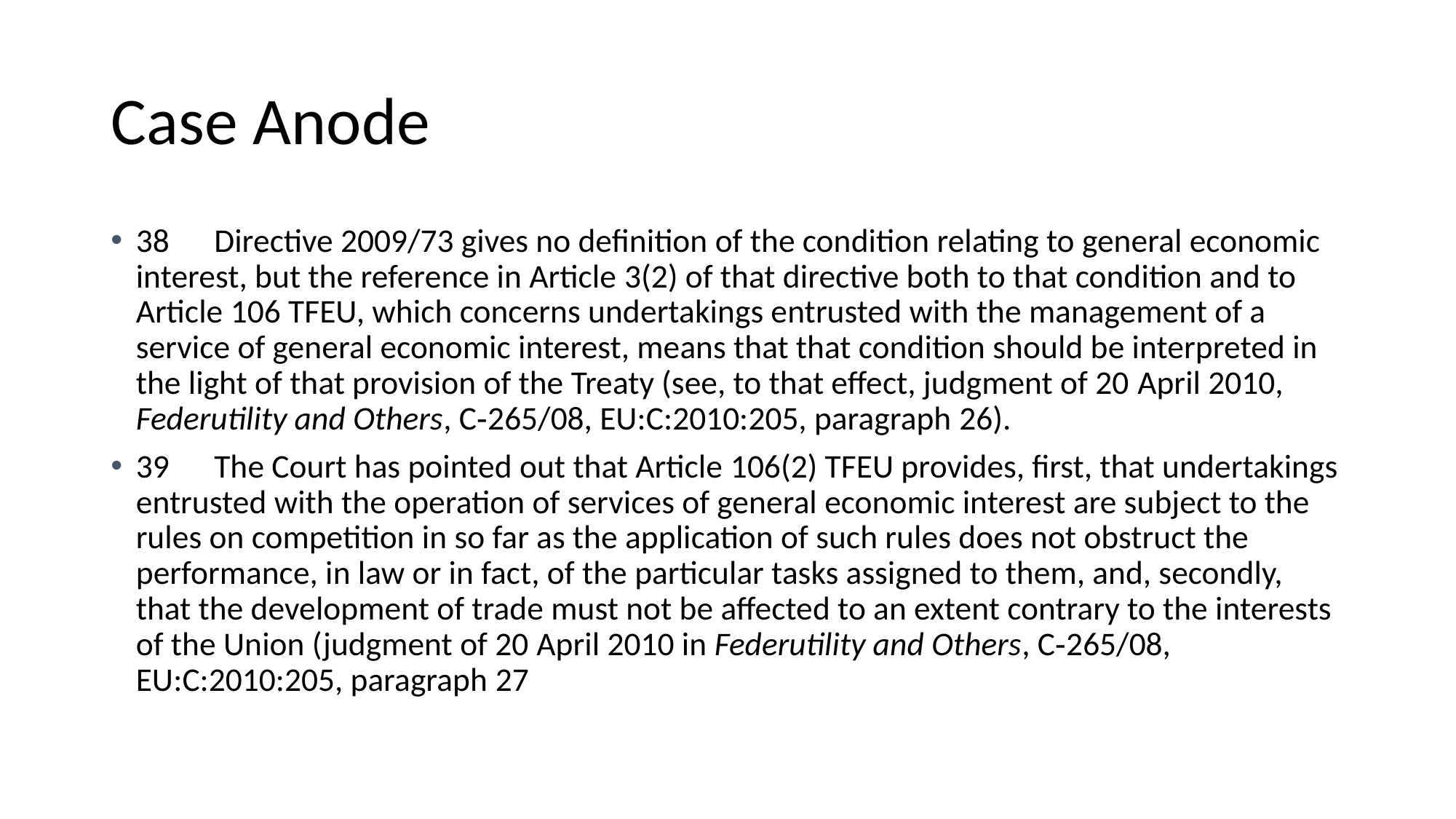

# Case Anode
38      Directive 2009/73 gives no definition of the condition relating to general economic interest, but the reference in Article 3(2) of that directive both to that condition and to Article 106 TFEU, which concerns undertakings entrusted with the management of a service of general economic interest, means that that condition should be interpreted in the light of that provision of the Treaty (see, to that effect, judgment of 20 April 2010, Federutility and Others, C‑265/08, EU:C:2010:205, paragraph 26).
39      The Court has pointed out that Article 106(2) TFEU provides, first, that undertakings entrusted with the operation of services of general economic interest are subject to the rules on competition in so far as the application of such rules does not obstruct the performance, in law or in fact, of the particular tasks assigned to them, and, secondly, that the development of trade must not be affected to an extent contrary to the interests of the Union (judgment of 20 April 2010 in Federutility and Others, C‑265/08, EU:C:2010:205, paragraph 27